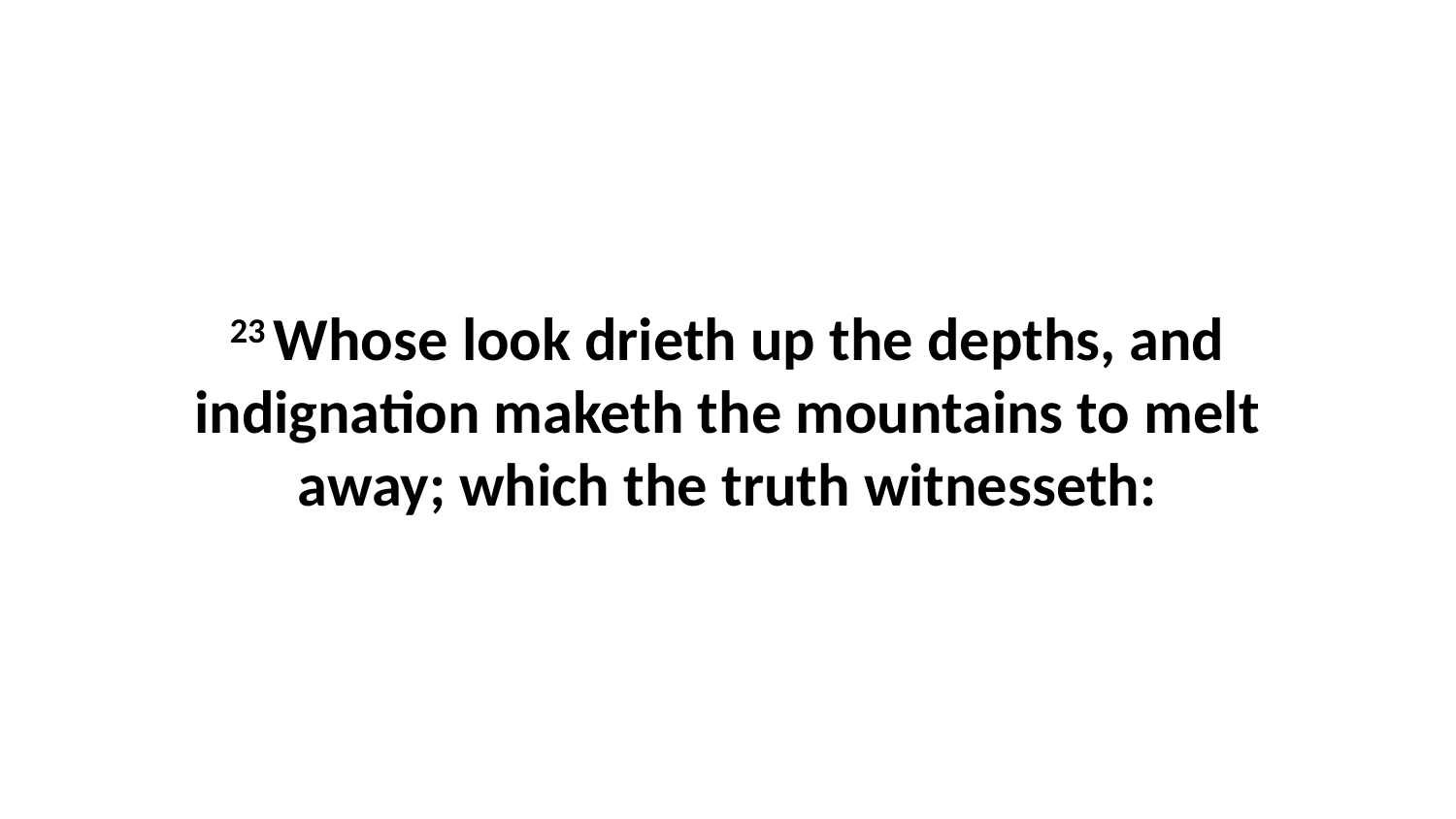

23 Whose look drieth up the depths, and indignation maketh the mountains to melt away; which the truth witnesseth: